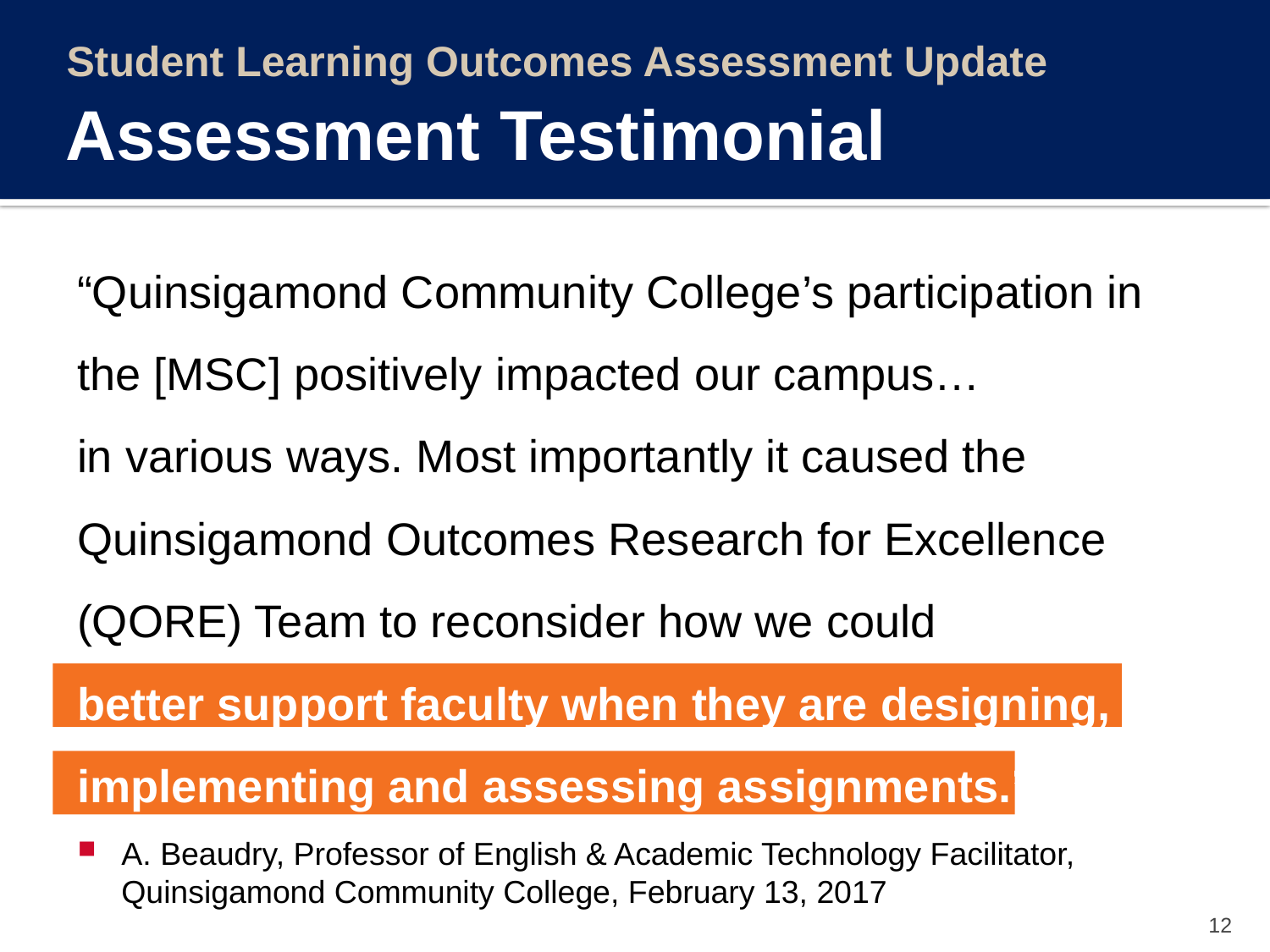

Student Learning Outcomes Assessment Update
# Assessment Testimonial
“Quinsigamond Community College’s participation in the [MSC] positively impacted our campus…
in various ways. Most importantly it caused the Quinsigamond Outcomes Research for Excellence (QORE) Team to reconsider how we could
better support faculty when they are designing, implementing and assessing assignments.”
A. Beaudry, Professor of English & Academic Technology Facilitator, Quinsigamond Community College, February 13, 2017